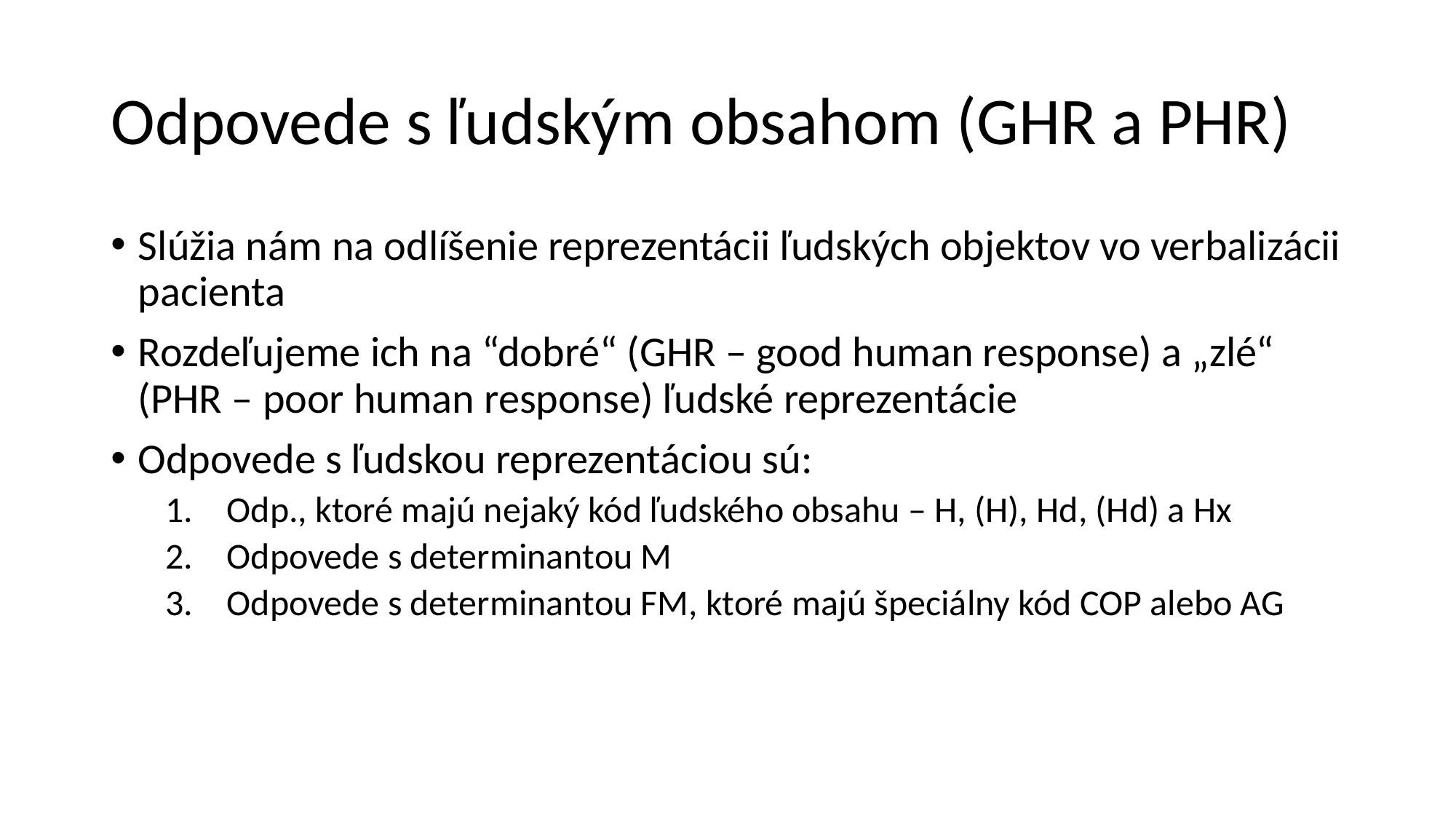

# Odpovede s ľudským obsahom (GHR a PHR)
Slúžia nám na odlíšenie reprezentácii ľudských objektov vo verbalizácii pacienta
Rozdeľujeme ich na “dobré“ (GHR – good human response) a „zlé“ (PHR – poor human response) ľudské reprezentácie
Odpovede s ľudskou reprezentáciou sú:
Odp., ktoré majú nejaký kód ľudského obsahu – H, (H), Hd, (Hd) a Hx
Odpovede s determinantou M
Odpovede s determinantou FM, ktoré majú špeciálny kód COP alebo AG